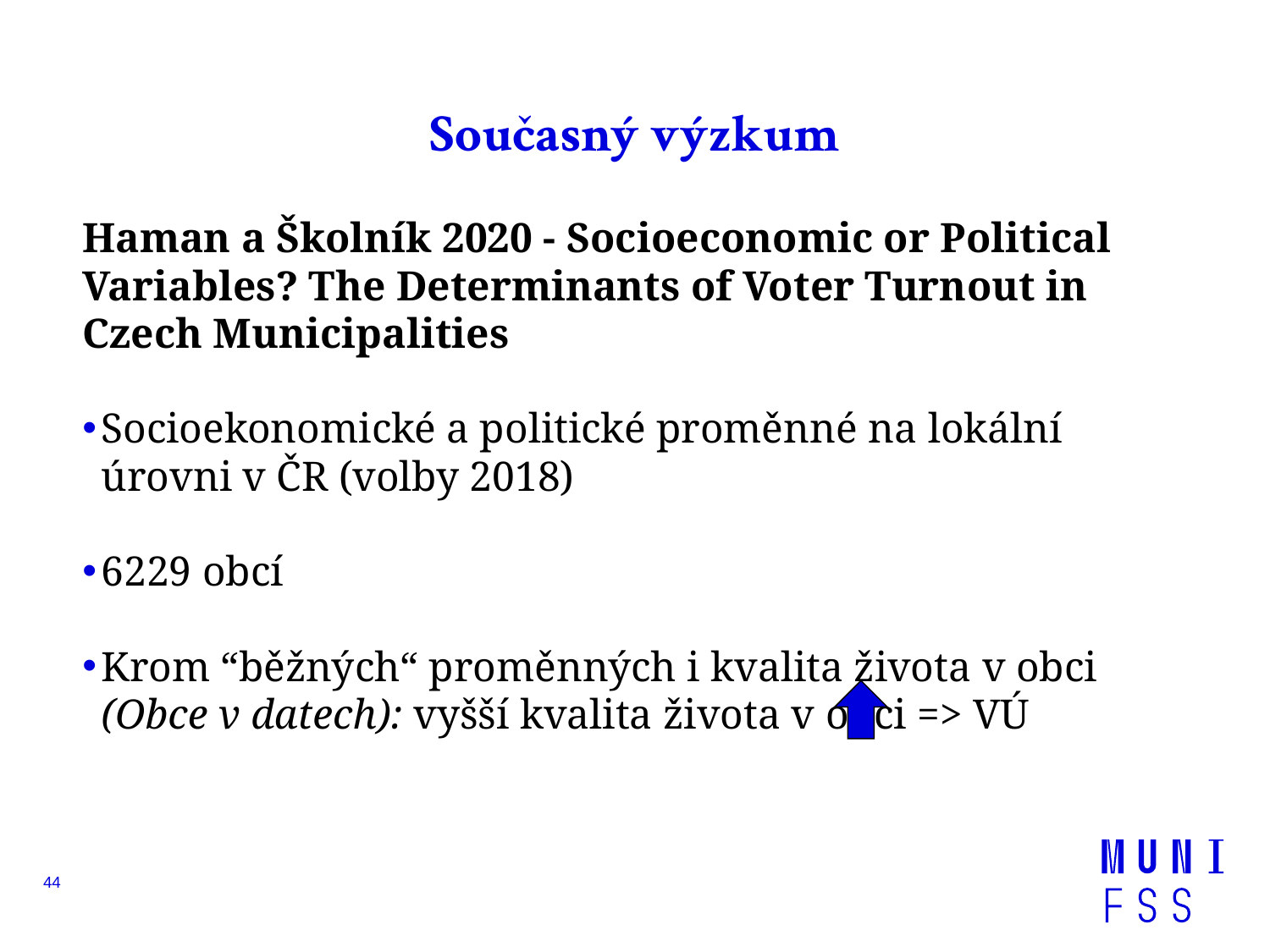

# Současný výzkum
Haman a Školník 2020 - Socioeconomic or Political Variables? The Determinants of Voter Turnout in Czech Municipalities

Socioekonomické a politické proměnné na lokální úrovni v ČR (volby 2018)

6229 obcí

Krom “běžných“ proměnných i kvalita života v obci (Obce v datech): vyšší kvalita života v obci => VÚ

44